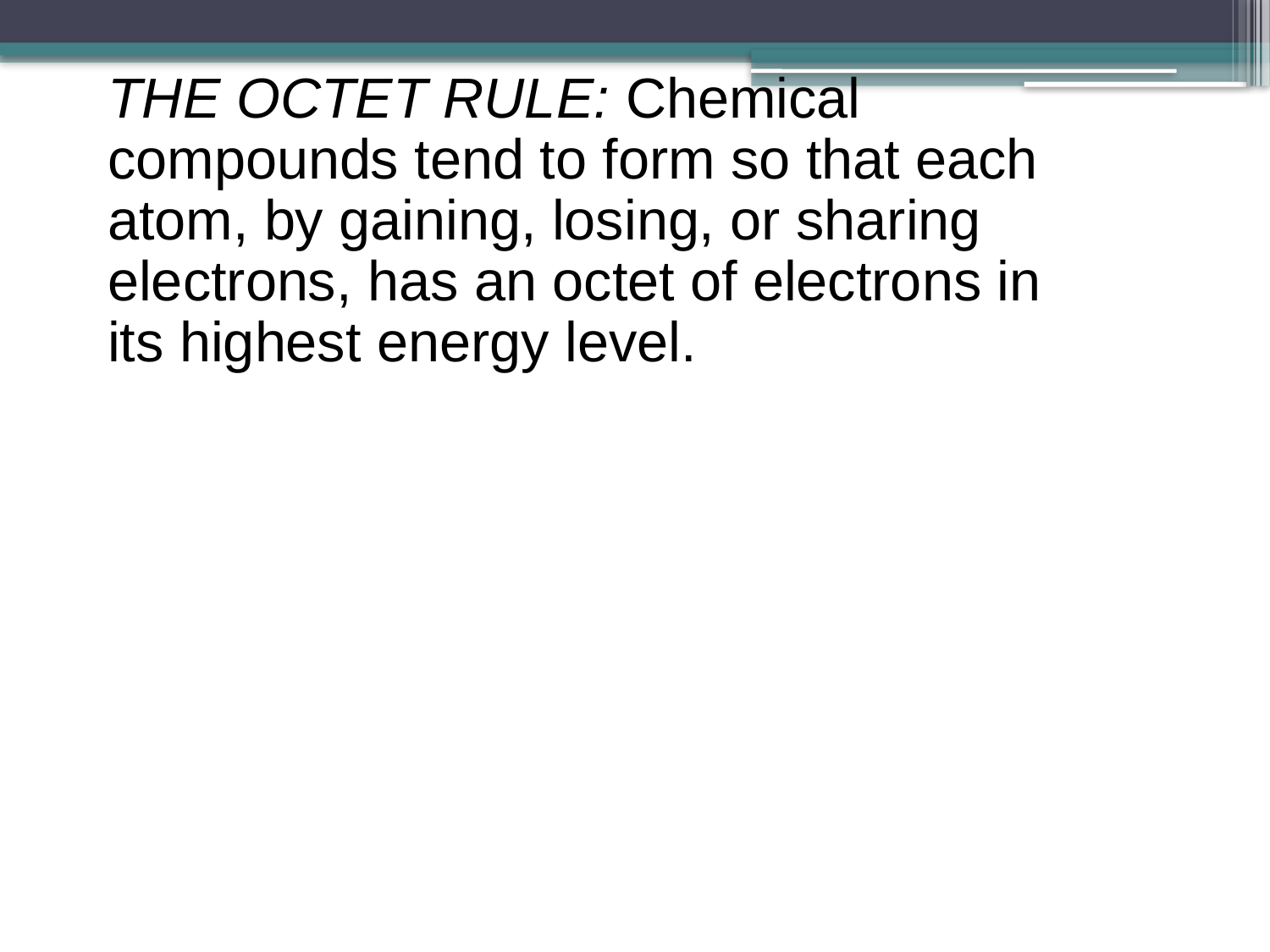

THE OCTET RULE: Chemical compounds tend to form so that each atom, by gaining, losing, or sharing electrons, has an octet of electrons in its highest energy level.